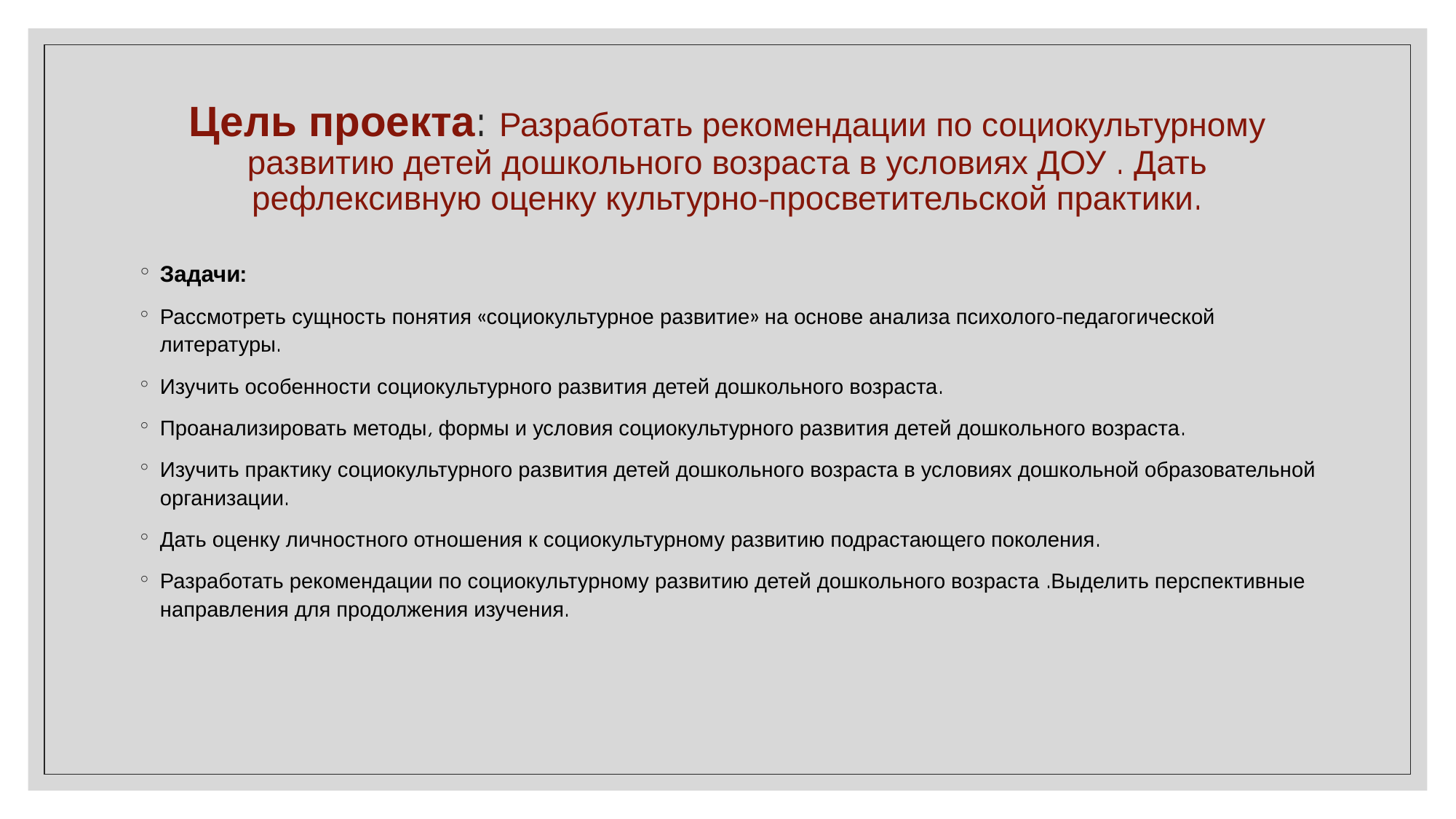

# Цель проекта: Разработать рекомендации по социокультурному развитию детей дошкольного возраста в условиях ДОУ . Дать рефлексивную оценку культурно-просветительской практики.
Задачи:
Рассмотреть сущность понятия «социокультурное развитие» на основе анализа психолого-педагогической литературы.
Изучить особенности социокультурного развития детей дошкольного возраста.
Проанализировать методы, формы и условия социокультурного развития детей дошкольного возраста.
Изучить практику социокультурного развития детей дошкольного возраста в условиях дошкольной образовательной организации.
Дать оценку личностного отношения к социокультурному развитию подрастающего поколения.
Разработать рекомендации по социокультурному развитию детей дошкольного возраста .Выделить перспективные направления для продолжения изучения.